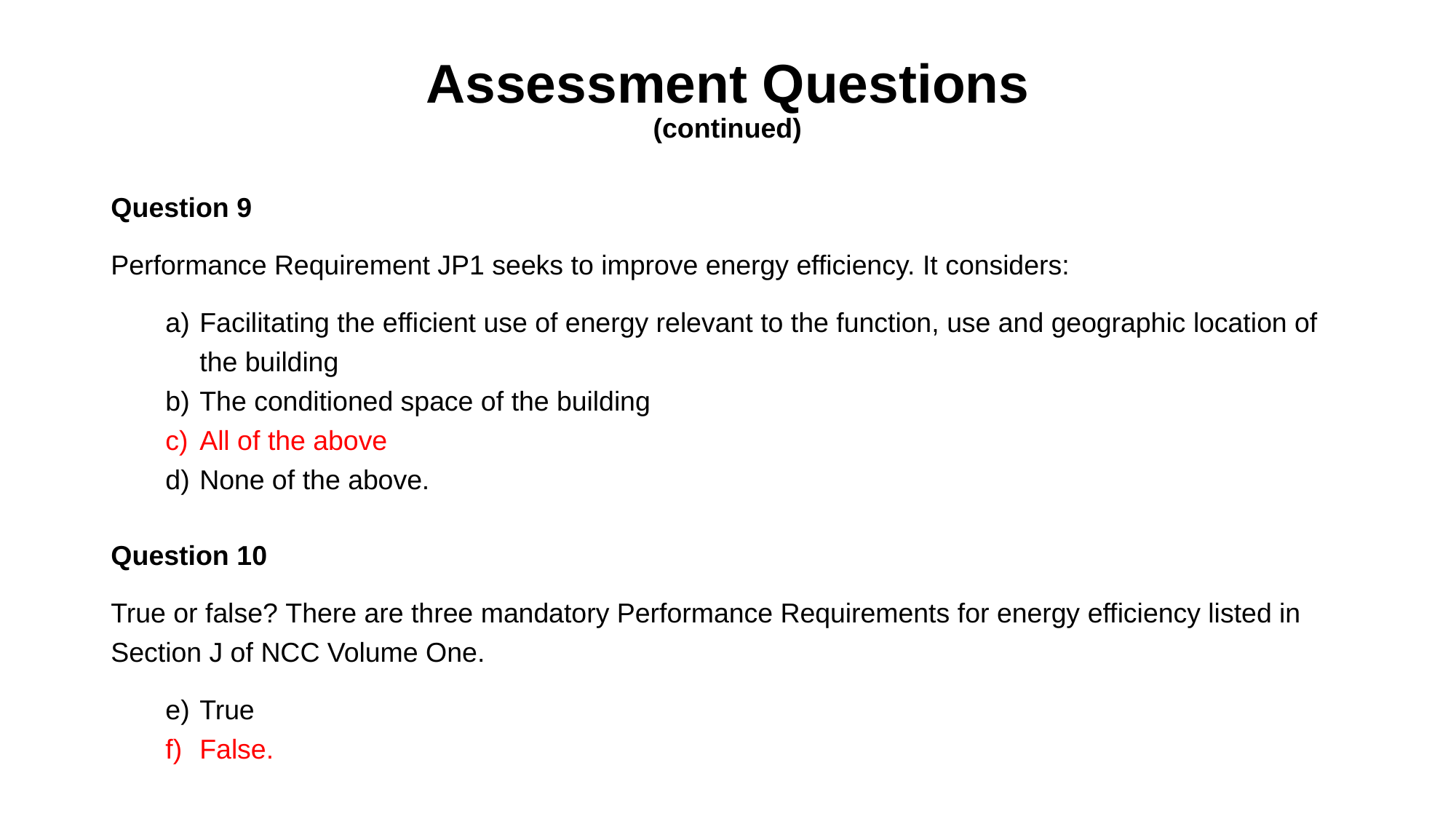

# Assessment Questions (continued)
Question 9
Performance Requirement JP1 seeks to improve energy efficiency. It considers:
Facilitating the efficient use of energy relevant to the function, use and geographic location of the building
The conditioned space of the building
All of the above
None of the above.
Question 10
True or false? There are three mandatory Performance Requirements for energy efficiency listed in Section J of NCC Volume One.
True
False.